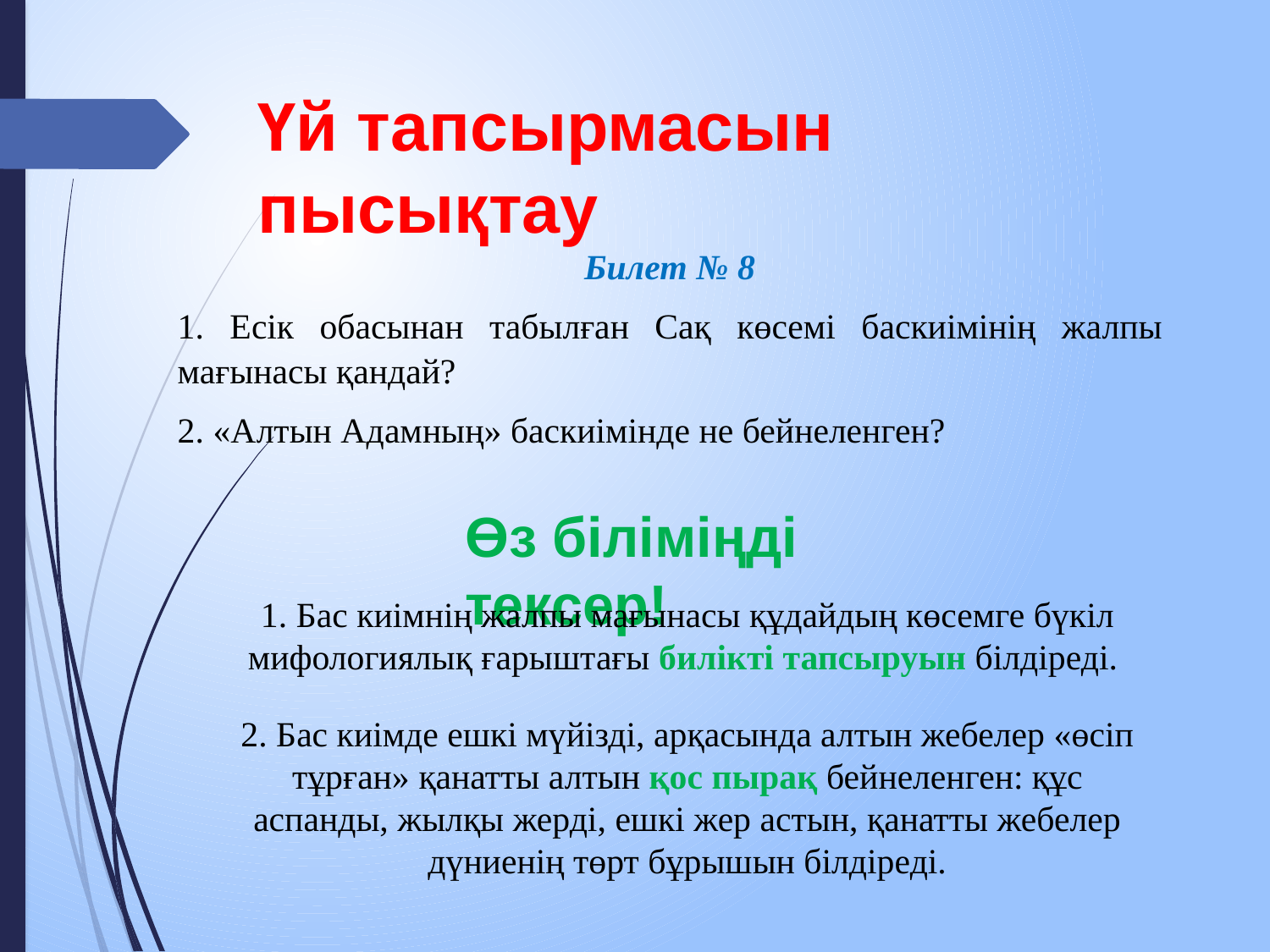

# Үй тапсырмасын пысықтау
Билет № 8
1. Есік обасынан табылған Сақ көсемі баскиімінің жалпы мағынасы қандай?
2. «Алтын Адамның» баскиімінде не бейнеленген?
Өз біліміңді тексер!
1. Бас киімнің жалпы мағынасы құдайдың көсемге бүкіл мифологиялық ғарыштағы билікті тапсыруын білдіреді.
2. Бас киімде ешкі мүйізді, арқасында алтын жебелер «өсіп тұрған» қанатты алтын қос пырақ бейнеленген: құс аспанды, жылқы жерді, ешкі жер астын, қанатты жебелер дүниенің төрт бұрышын білдіреді.